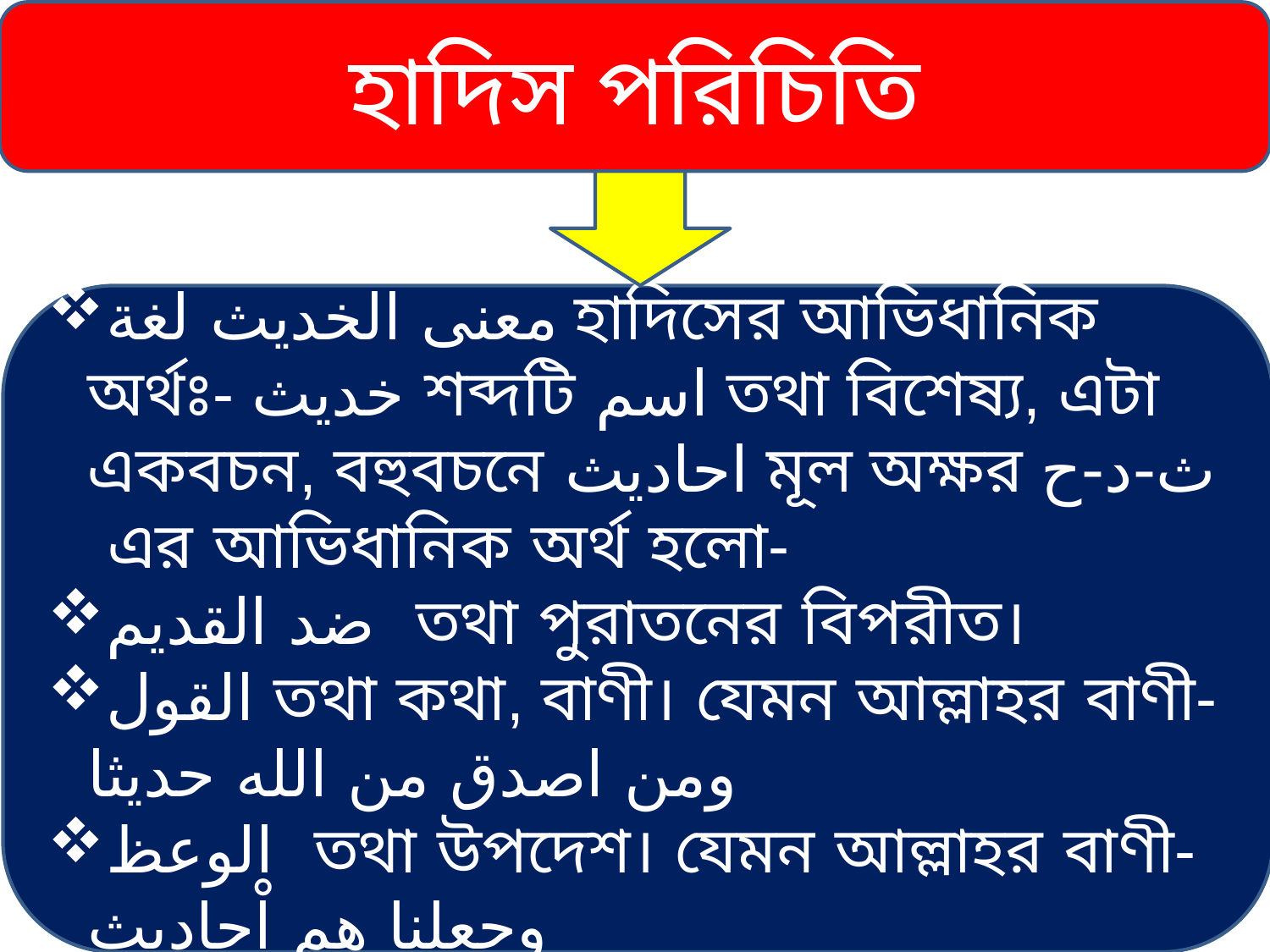

হাদিস পরিচিতি

معنى الخديث لغة হাদিসের আভিধানিক অর্থঃ- خديث শব্দটি اسم তথা বিশেষ্য, এটা একবচন, বহুবচনে احاديث মূল অক্ষর ث-د-ح  এর আভিধানিক অর্থ হলো-
ضد القديم  তথা পুরাতনের বিপরীত।
القول তথা কথা, বাণী। যেমন আল্লাহর বাণী- ومن اصدق من الله حديثا
الوعظ  তথা উপদেশ। যেমন আল্লাহর বাণী- وجعلنا هم اْحاديث